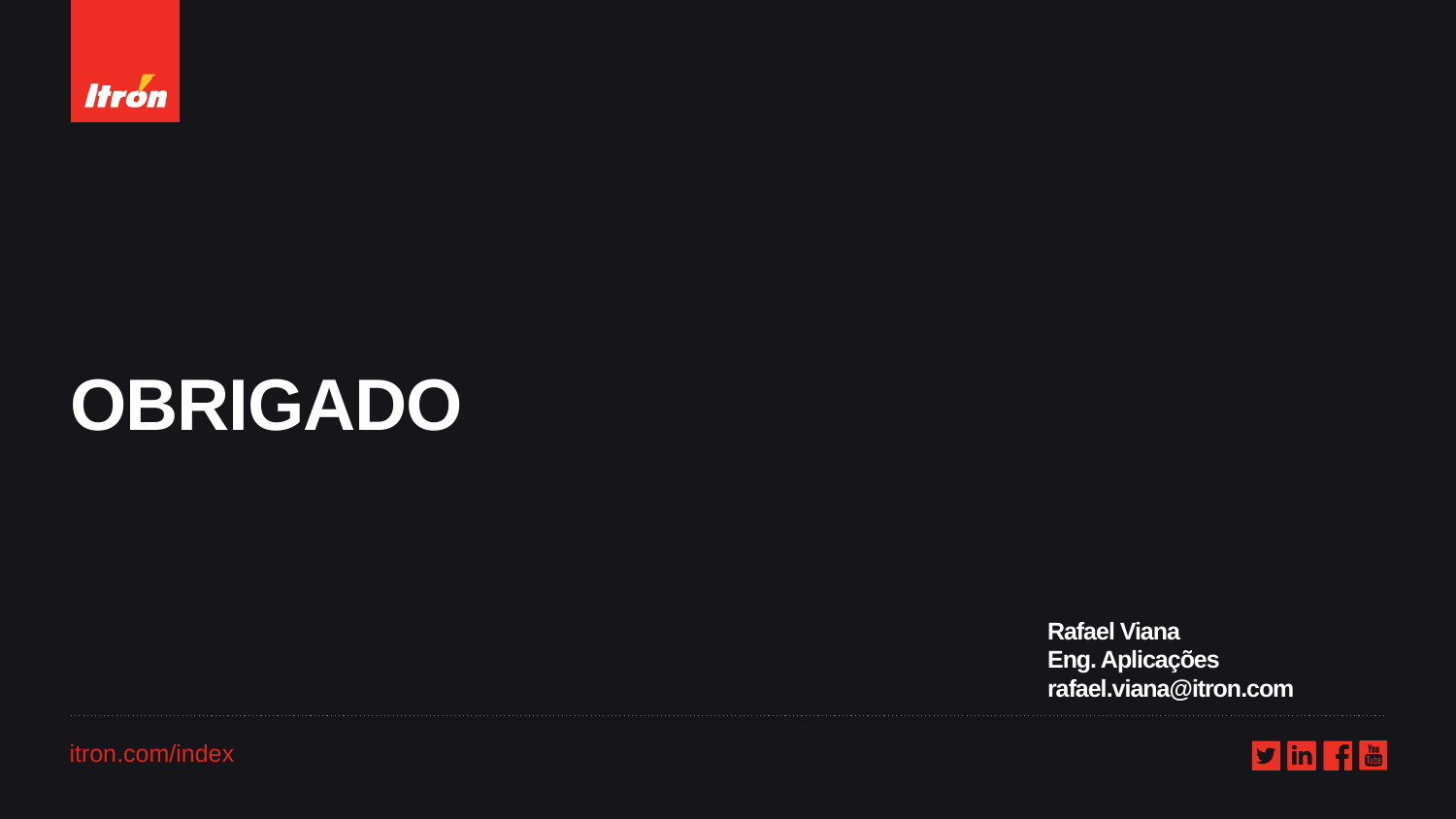

# OBRIGADO
Rafael Viana
Eng. Aplicações
rafael.viana@itron.com